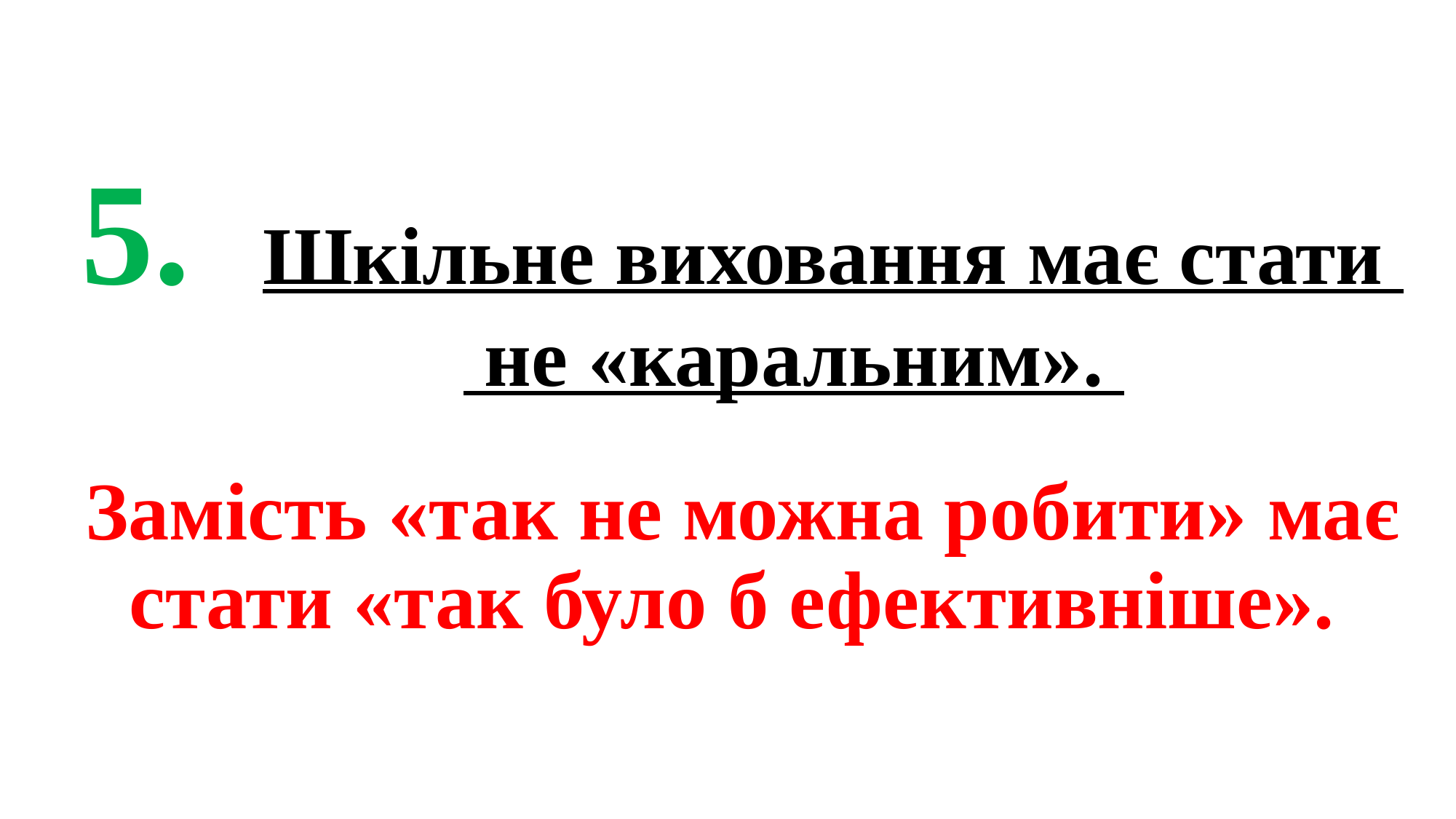

# 5.  Шкільне виховання має стати не «каральним». Замість «так не можна робити» має стати «так було б ефективніше».